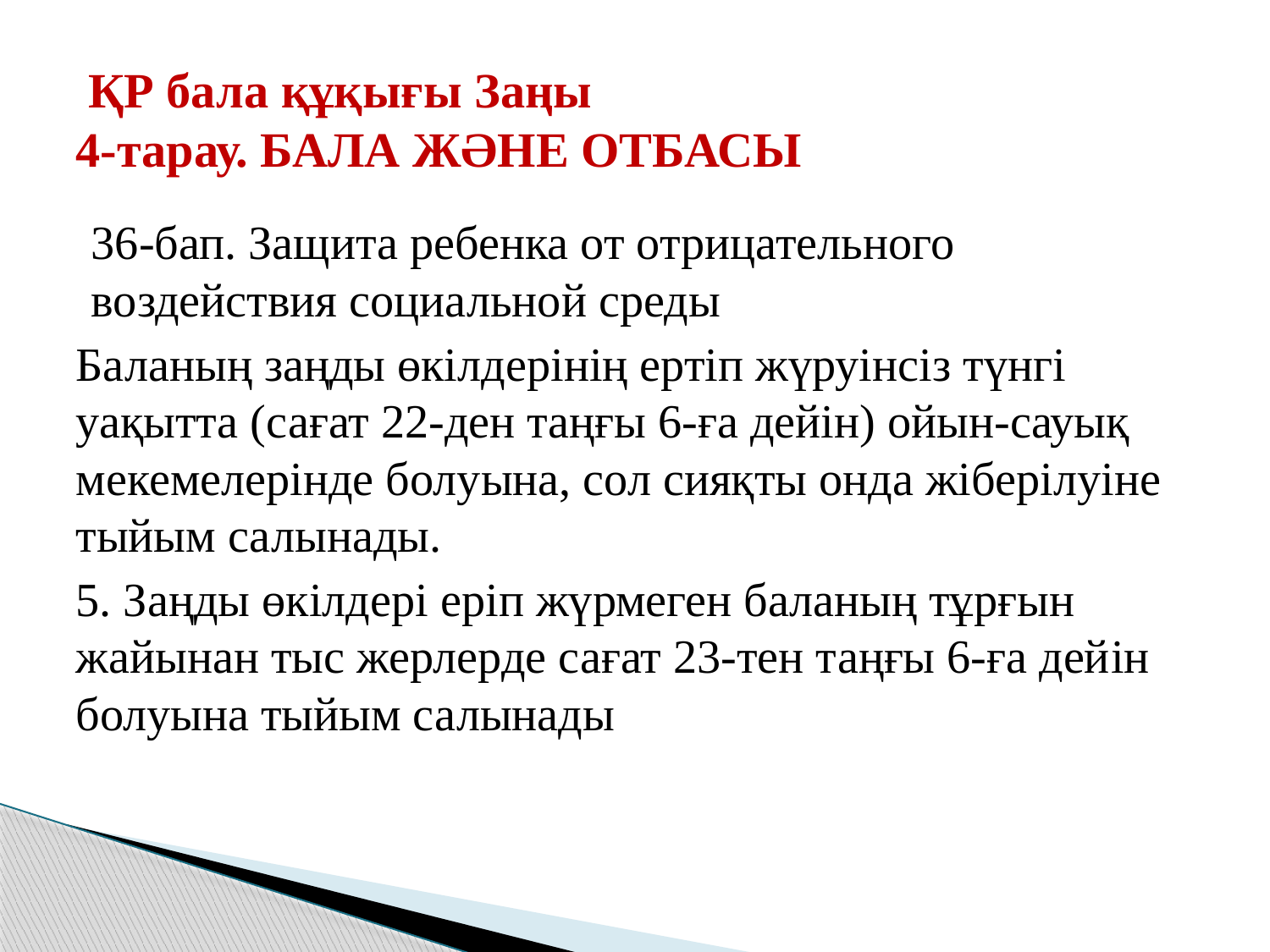

# ҚР бала құқығы Заңы 4-тарау. БАЛА ЖӘНЕ ОТБАСЫ
36-бап. Защита ребенка от отрицательного воздействия социальной среды
Баланың заңды өкілдерінің ертіп жүруінсіз түнгі уақытта (сағат 22-ден таңғы 6-ға дейін) ойын-сауық мекемелерінде болуына, сол сияқты онда жіберілуіне тыйым салынады.
5. Заңды өкiлдерi еріп жүрмеген баланың тұрғын жайынан тыс жерлерде сағат 23-тен таңғы 6-ға дейiн болуына тыйым салынады